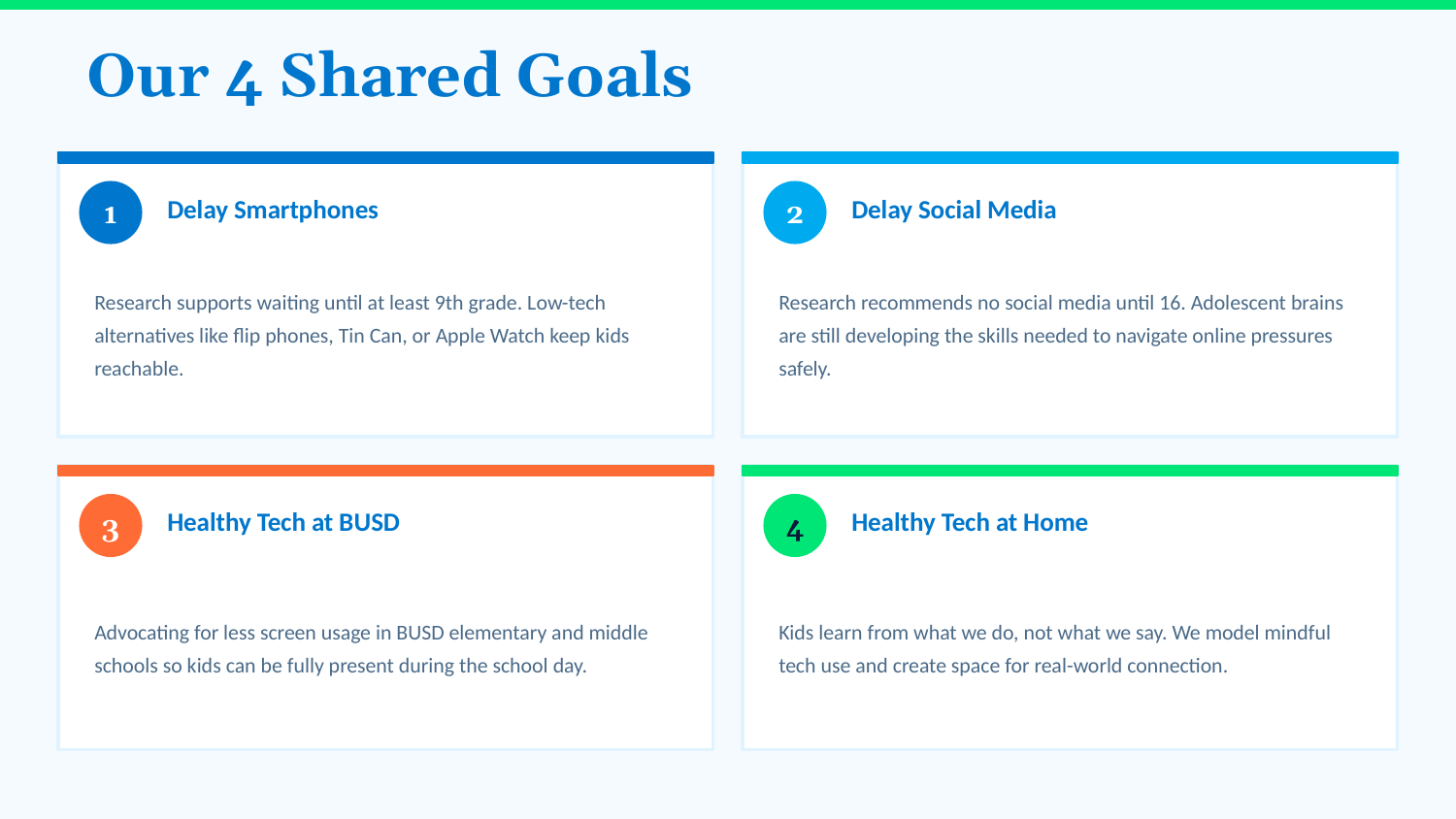

Our 4 Shared Goals

Delay Smartphones
Delay Social Media

1

2
Research supports waiting until at least 9th grade. Low-tech alternatives like flip phones, Tin Can, or Apple Watch keep kids reachable.
Research recommends no social media until 16. Adolescent brains are still developing the skills needed to navigate online pressures safely.

Healthy Tech at BUSD
Healthy Tech at Home

3

4
Advocating for less screen usage in BUSD elementary and middle schools so kids can be fully present during the school day.
Kids learn from what we do, not what we say. We model mindful tech use and create space for real-world connection.